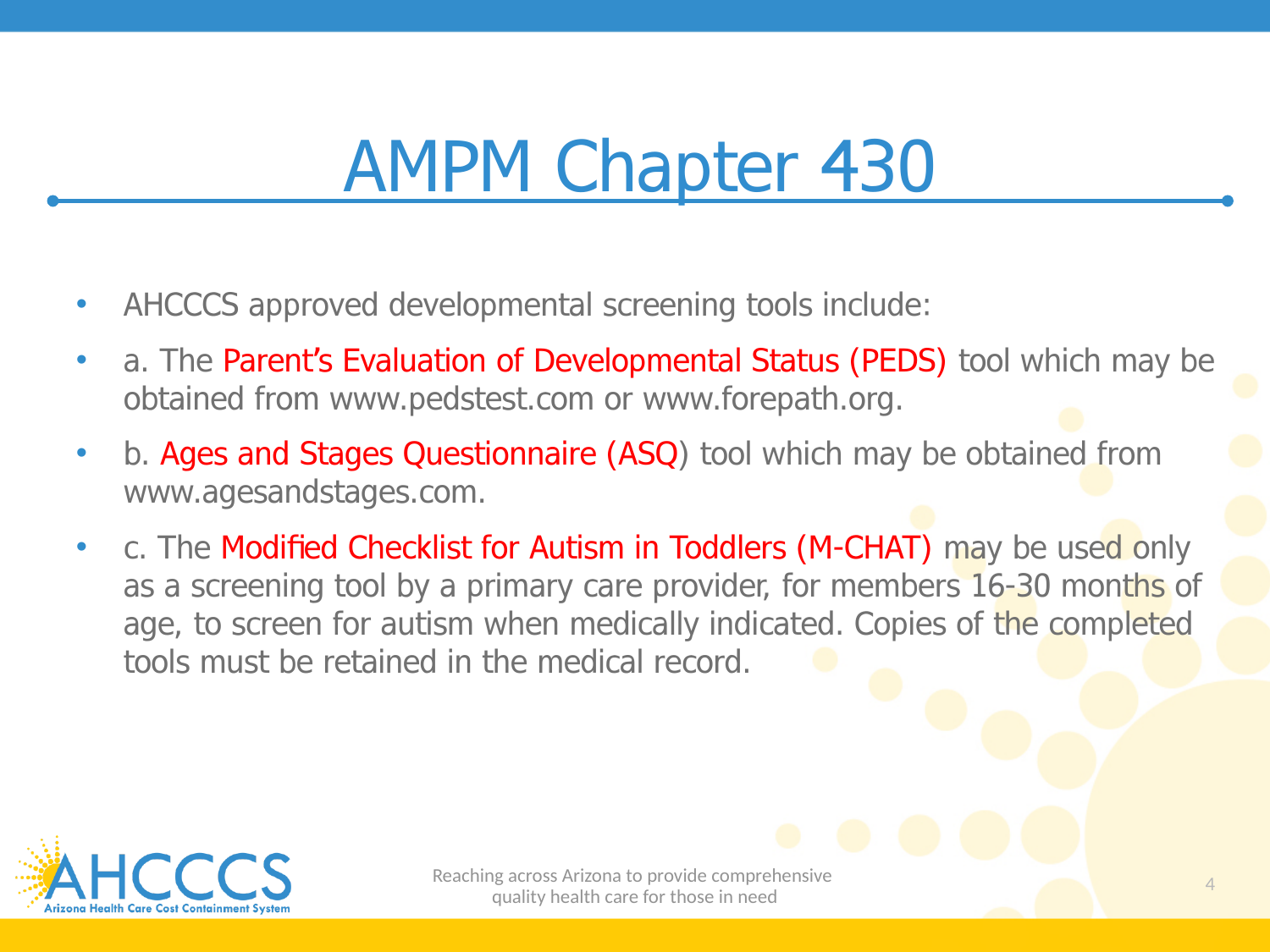

# AMPM Chapter 430

AHCCCS approved developmental screening tools include:
a. The Parent’s Evaluation of Developmental Status (PEDS) tool which may be obtained from www.pedstest.com or www.forepath.org.
b. Ages and Stages Questionnaire (ASQ) tool which may be obtained from www.agesandstages.com.
c. The Modified Checklist for Autism in Toddlers (M-CHAT) may be used only as a screening tool by a primary care provider, for members 16-30 months of age, to screen for autism when medically indicated. Copies of the completed tools must be retained in the medical record.

Reaching across Arizona to provide comprehensive
quality health care for those in need
4